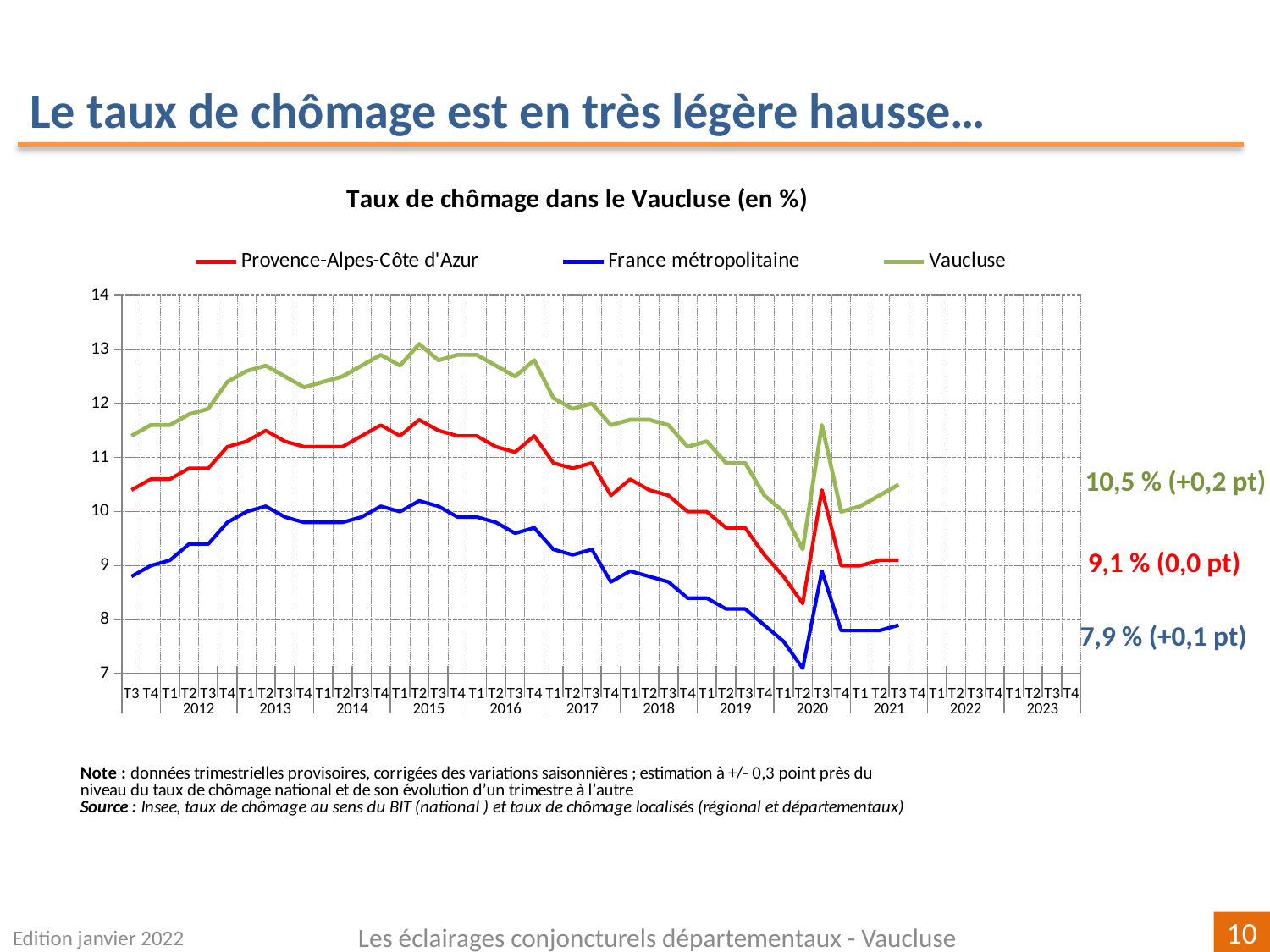

Le taux de chômage est en très légère hausse…

[unsupported chart]

10,5 % (+0,2 pt)

9,1 % (0,0 pt)
7,9 % (+0,1 pt)

Edition janvier 2022
Les éclairages conjoncturels départementaux - Vaucluse
10